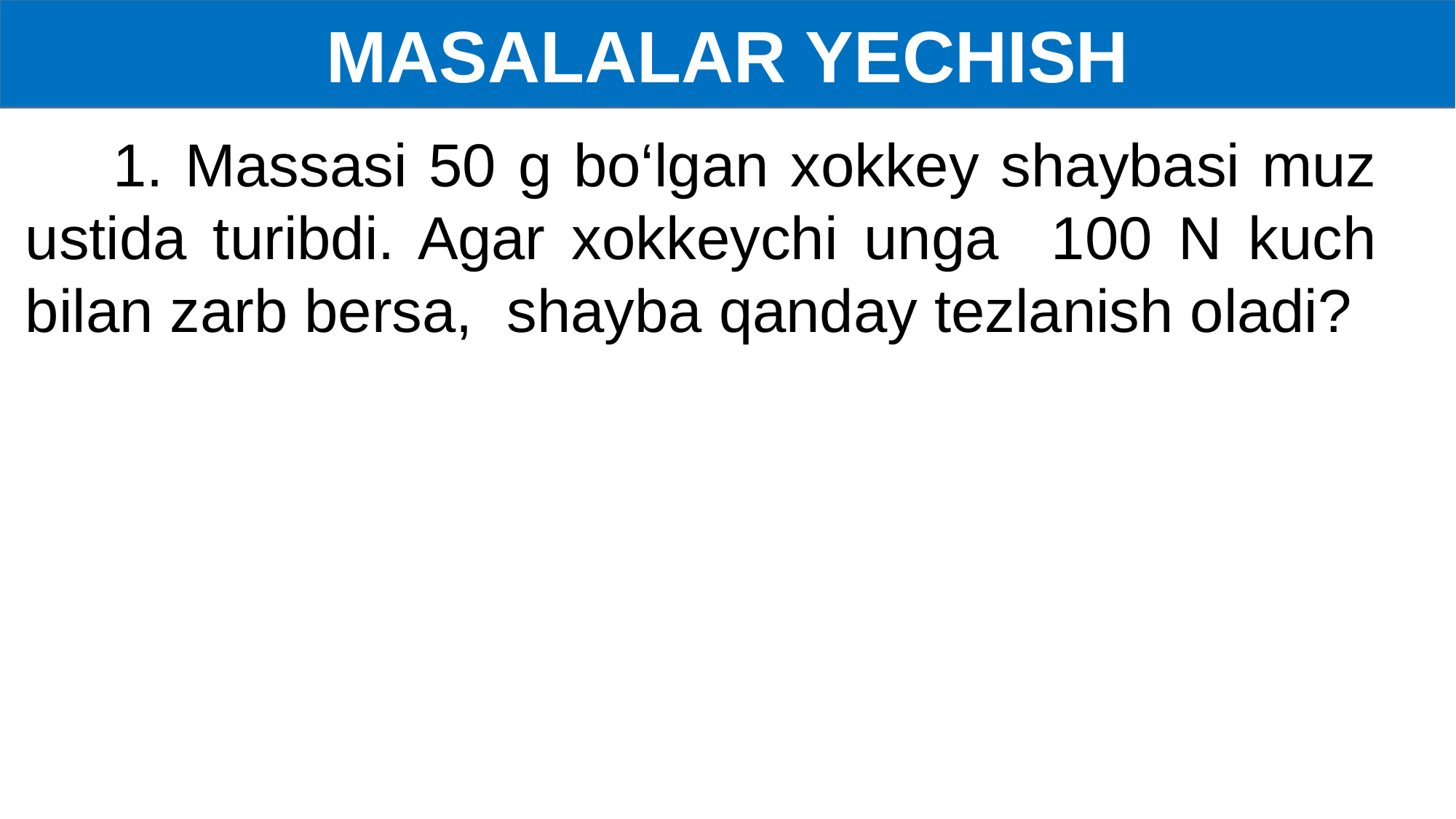

MASALALAR YECHISH
    1. Massasi 50 g bo‘lgan xokkey shaybasi muz ustida turibdi. Agar xokkeychi unga  100 N kuch bilan zarb bersa,  shayba qanday tezlanish oladi?